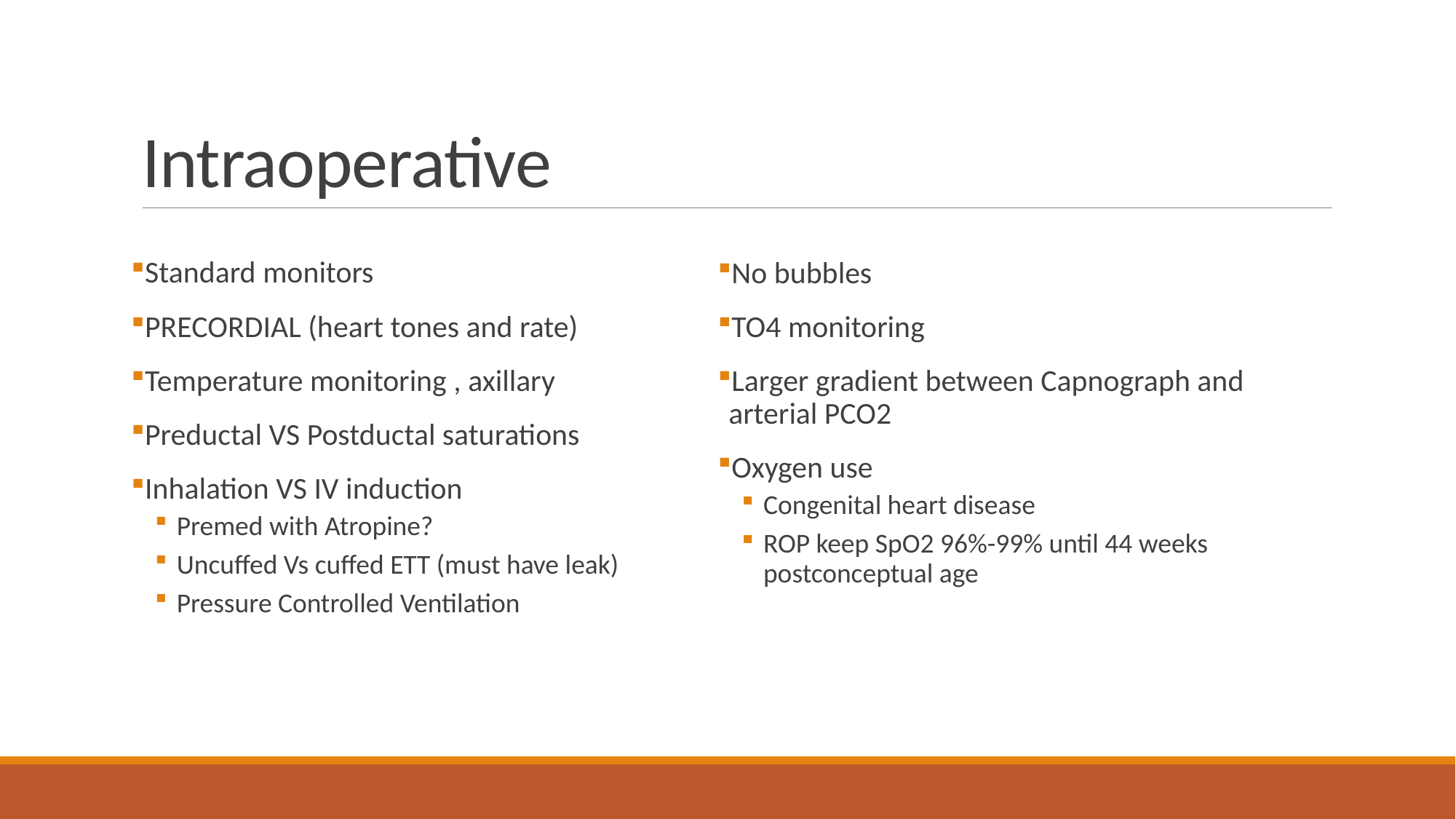

# Intraoperative
Standard monitors
PRECORDIAL (heart tones and rate)
Temperature monitoring , axillary
Preductal VS Postductal saturations
Inhalation VS IV induction
Premed with Atropine?
Uncuffed Vs cuffed ETT (must have leak)
Pressure Controlled Ventilation

No bubbles
TO4 monitoring
Larger gradient between Capnograph and arterial PCO2
Oxygen use
Congenital heart disease
ROP keep SpO2 96%-99% until 44 weeks postconceptual age